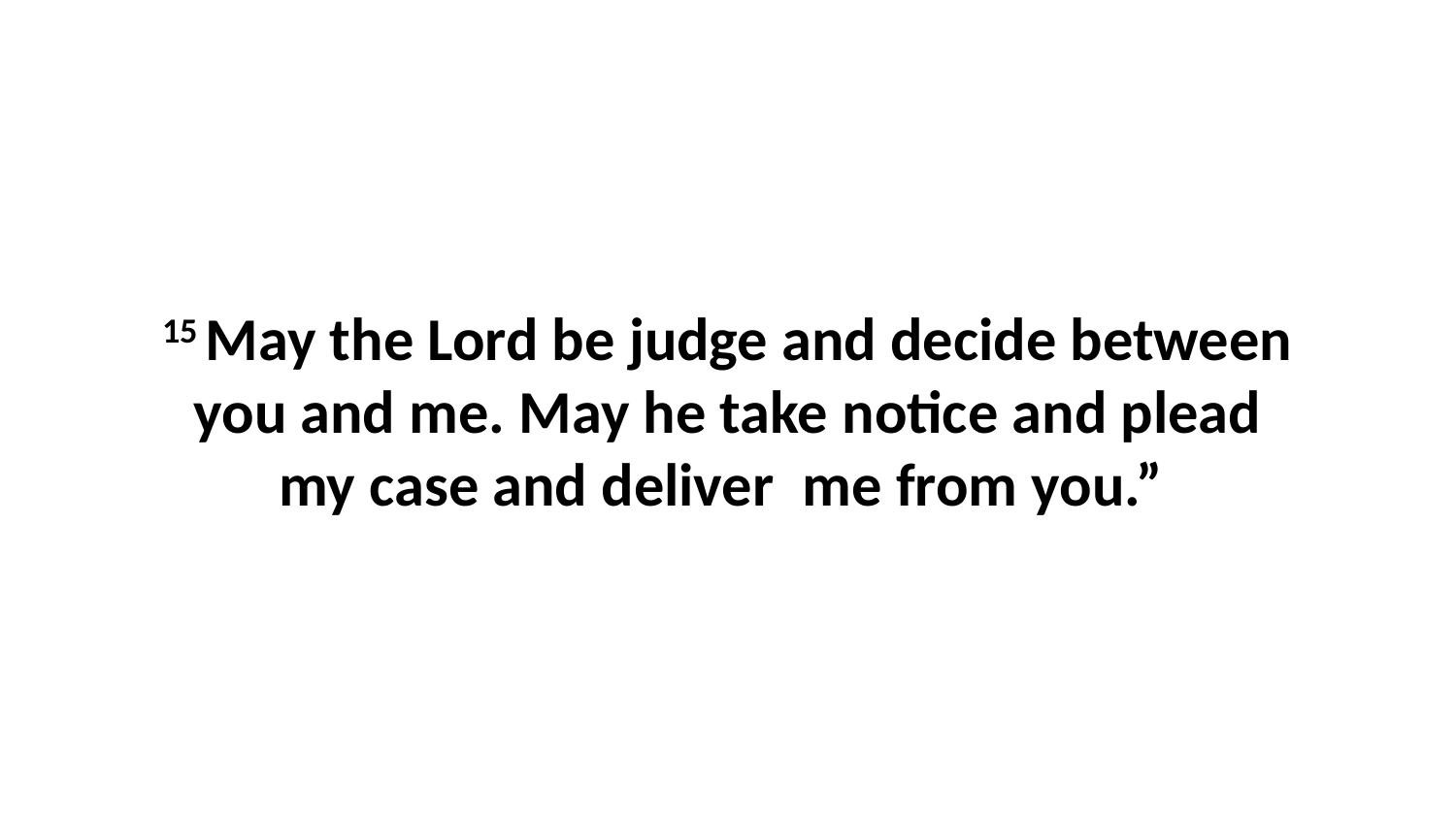

15 May the Lord be judge and decide between you and me. May he take notice and plead my case and deliver  me from you.”